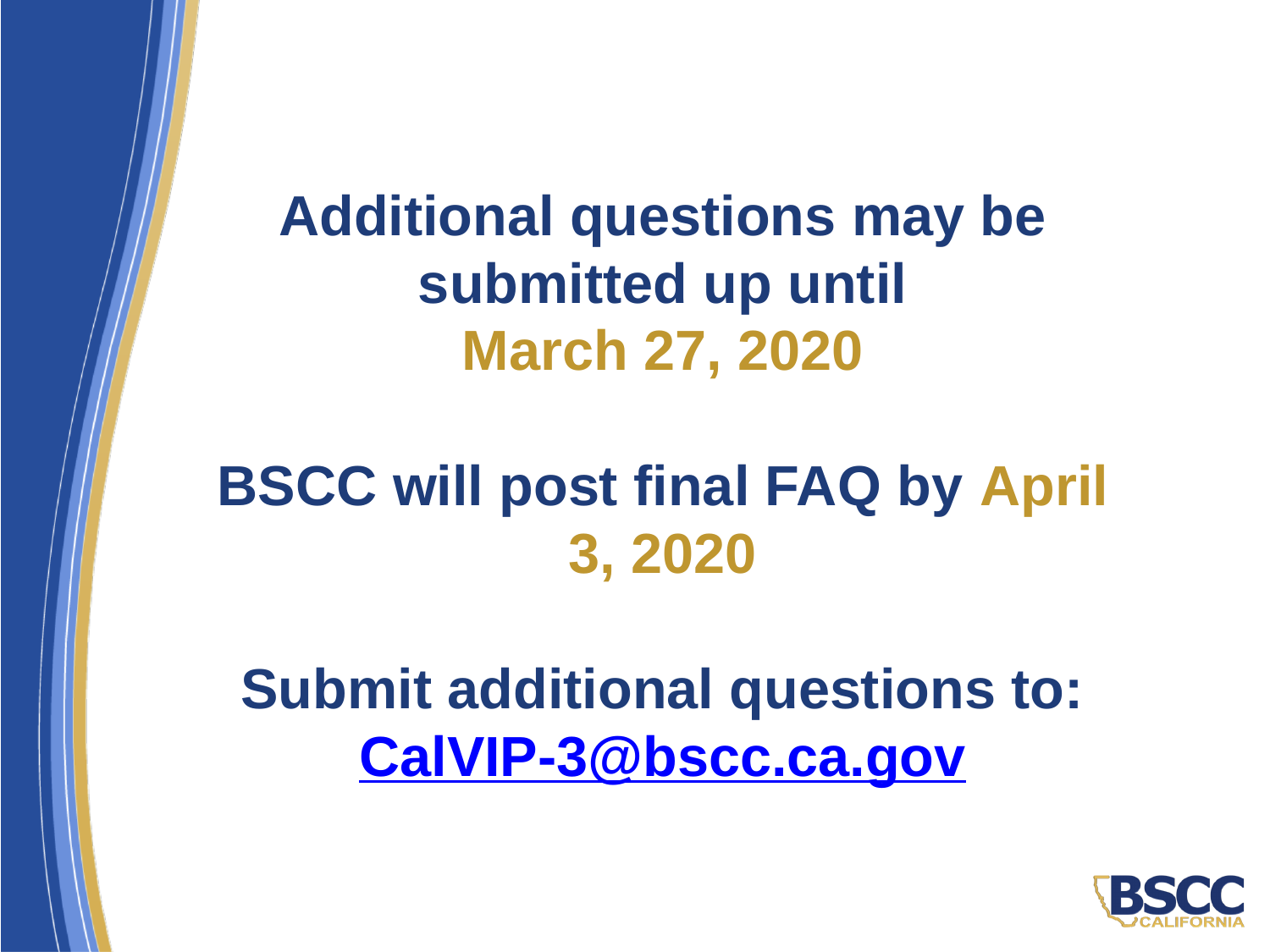

# Additional questions may be submitted up until March 27, 2020 BSCC will post final FAQ by April 3, 2020 Submit additional questions to: CalVIP-3@bscc.ca.gov